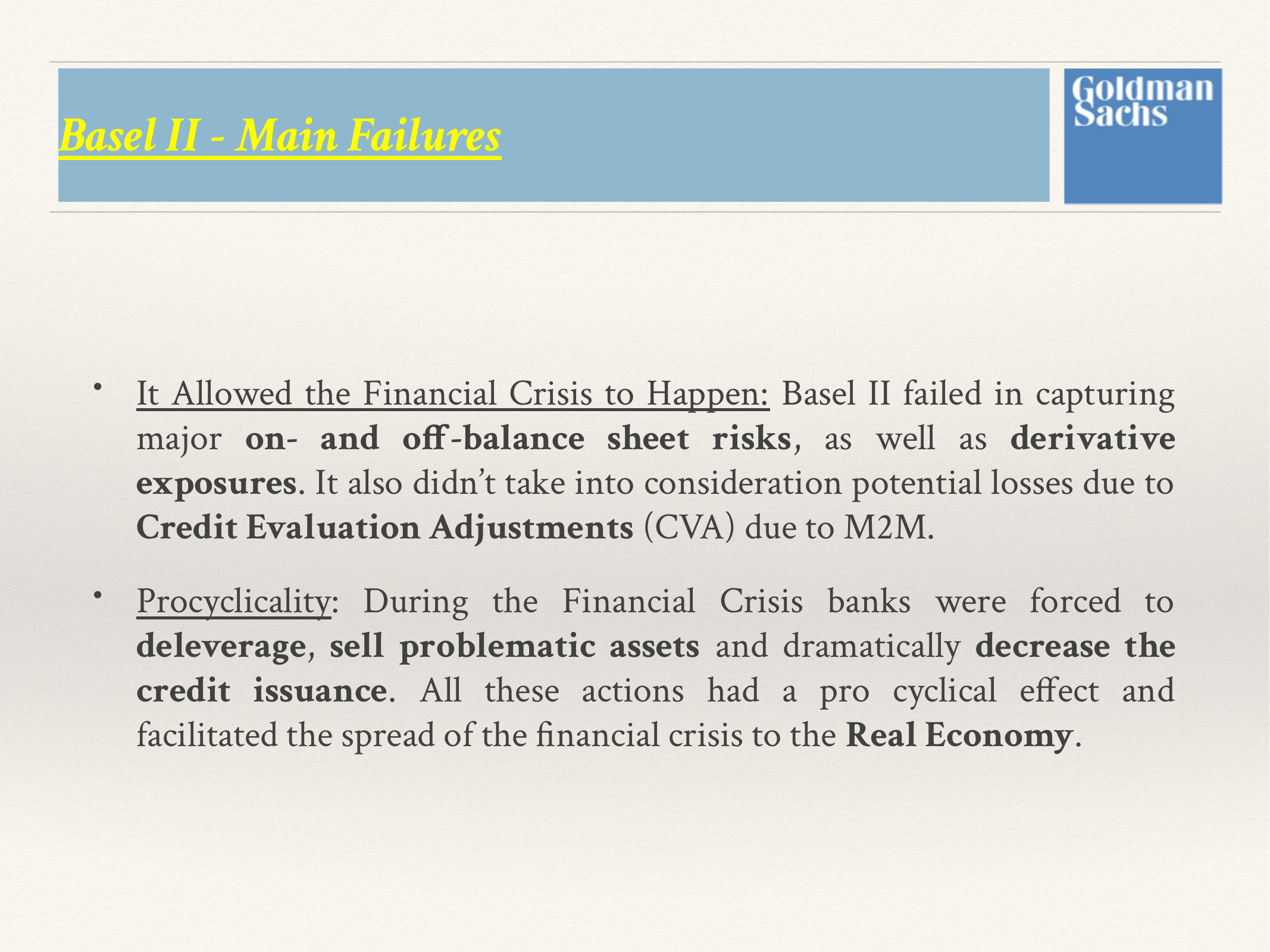

# Basel II - Main Failures
It Allowed the Financial Crisis to Happen: Basel II failed in capturing major on- and off-balance sheet risks, as well as derivative exposures. It also didn’t take into consideration potential losses due to Credit Evaluation Adjustments (CVA) due to M2M.
Procyclicality: During the Financial Crisis banks were forced to deleverage, sell problematic assets and dramatically decrease the credit issuance. All these actions had a pro cyclical effect and facilitated the spread of the financial crisis to the Real Economy.